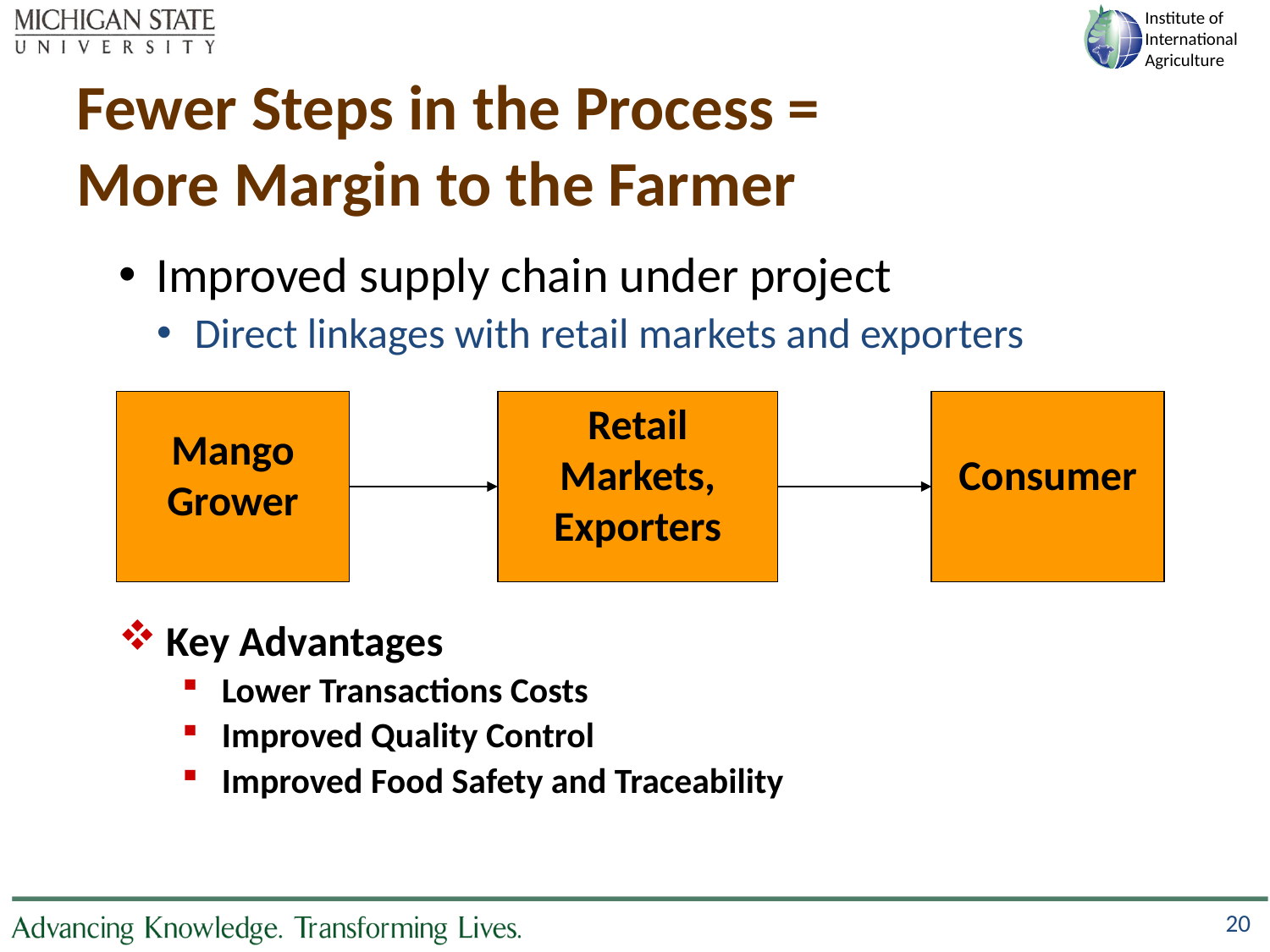

Fewer Steps in the Process =
More Margin to the Farmer
Improved supply chain under project
Direct linkages with retail markets and exporters

Mango Grower
Retail Markets, Exporters

Consumer
Key Advantages
Lower Transactions Costs
Improved Quality Control
Improved Food Safety and Traceability
20